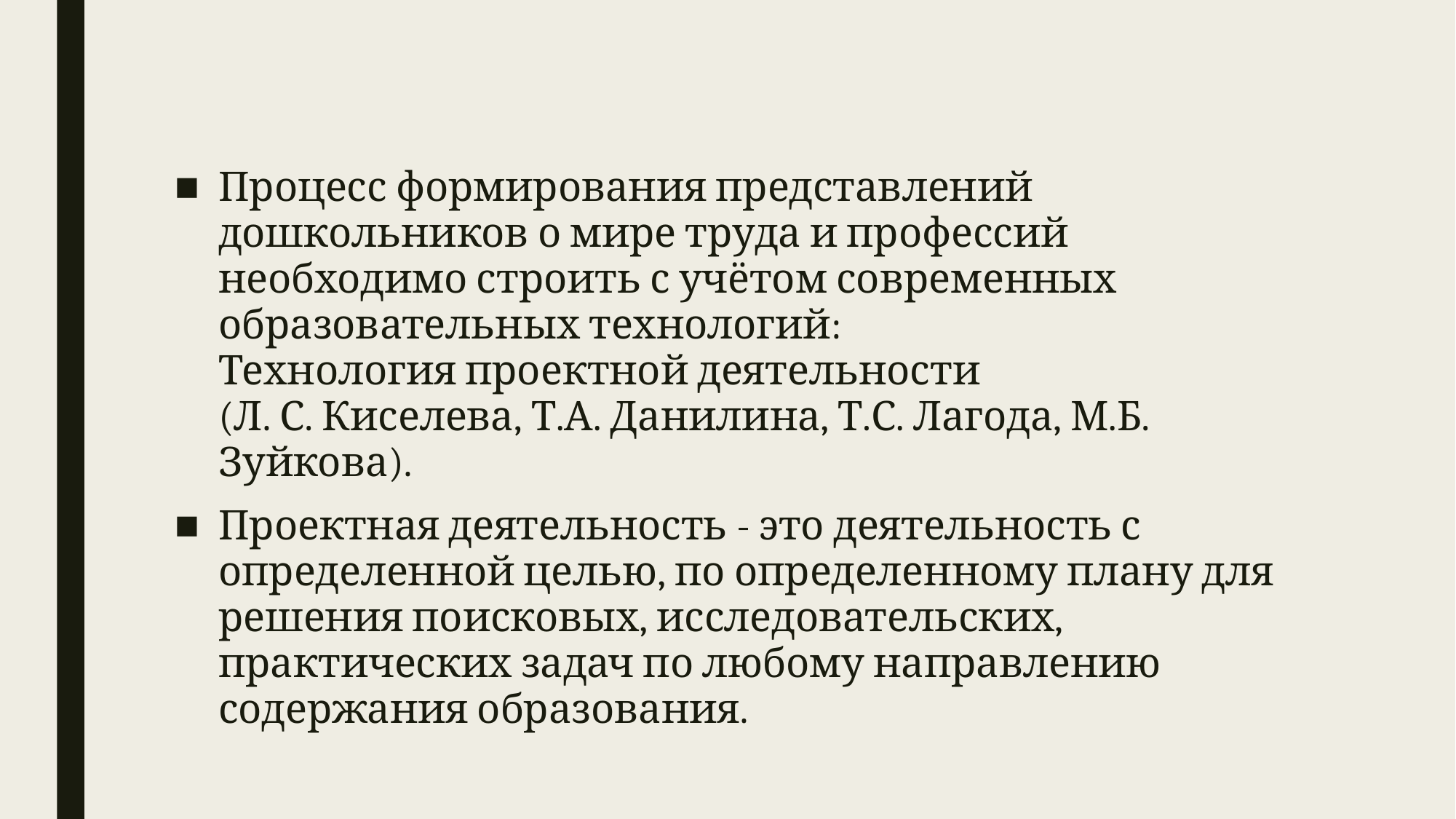

#
Процесс формирования представлений дошкольников о мире труда и профессий необходимо строить с учётом современных образовательных технологий:
Технология проектной деятельности 
(Л. С. Киселева, Т.А. Данилина, Т.С. Лагода, М.Б. Зуйкова).
Проектная деятельность - это деятельность с определенной целью, по определенному плану для решения поисковых, исследовательских, практических задач по любому направлению содержания образования.